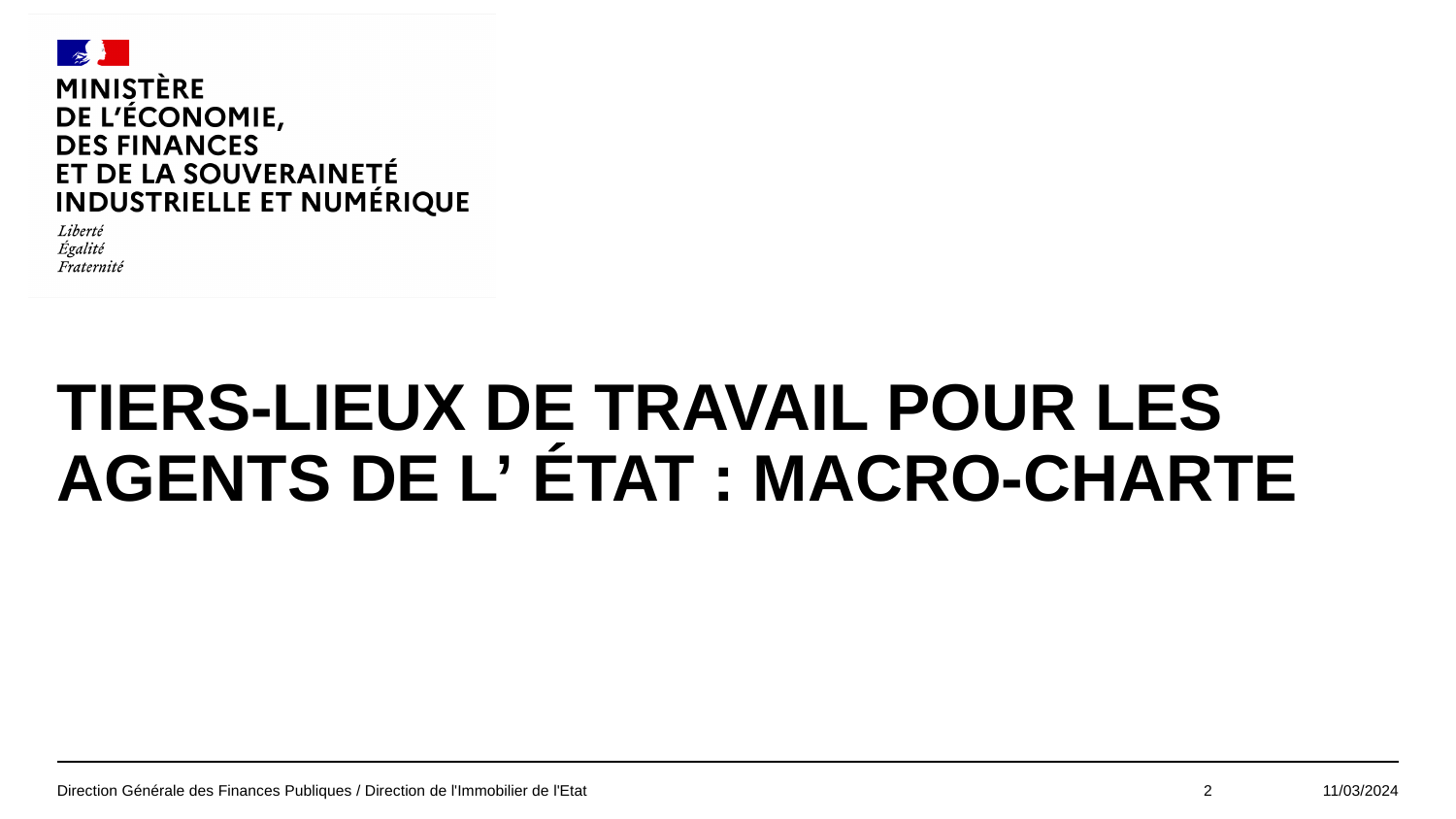

#
Tiers-lieux de travail pour les agents de l’ État : Macro-charte

Direction Générale des Finances Publiques / Direction de l'Immobilier de l'Etat
2
11/03/2024